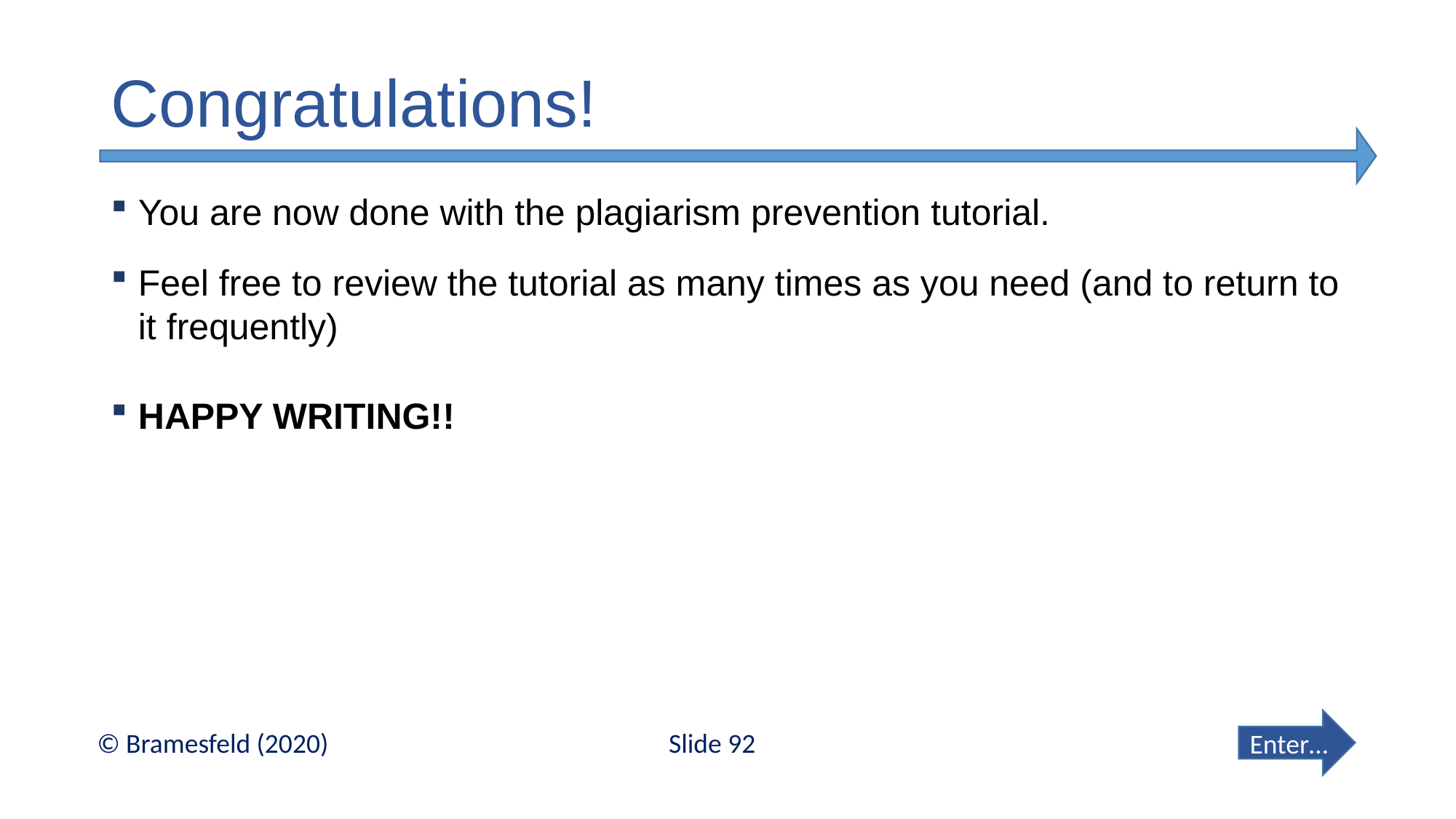

# Congratulations!
You are now done with the plagiarism prevention tutorial.
Feel free to review the tutorial as many times as you need (and to return to it frequently)
HAPPY WRITING!!